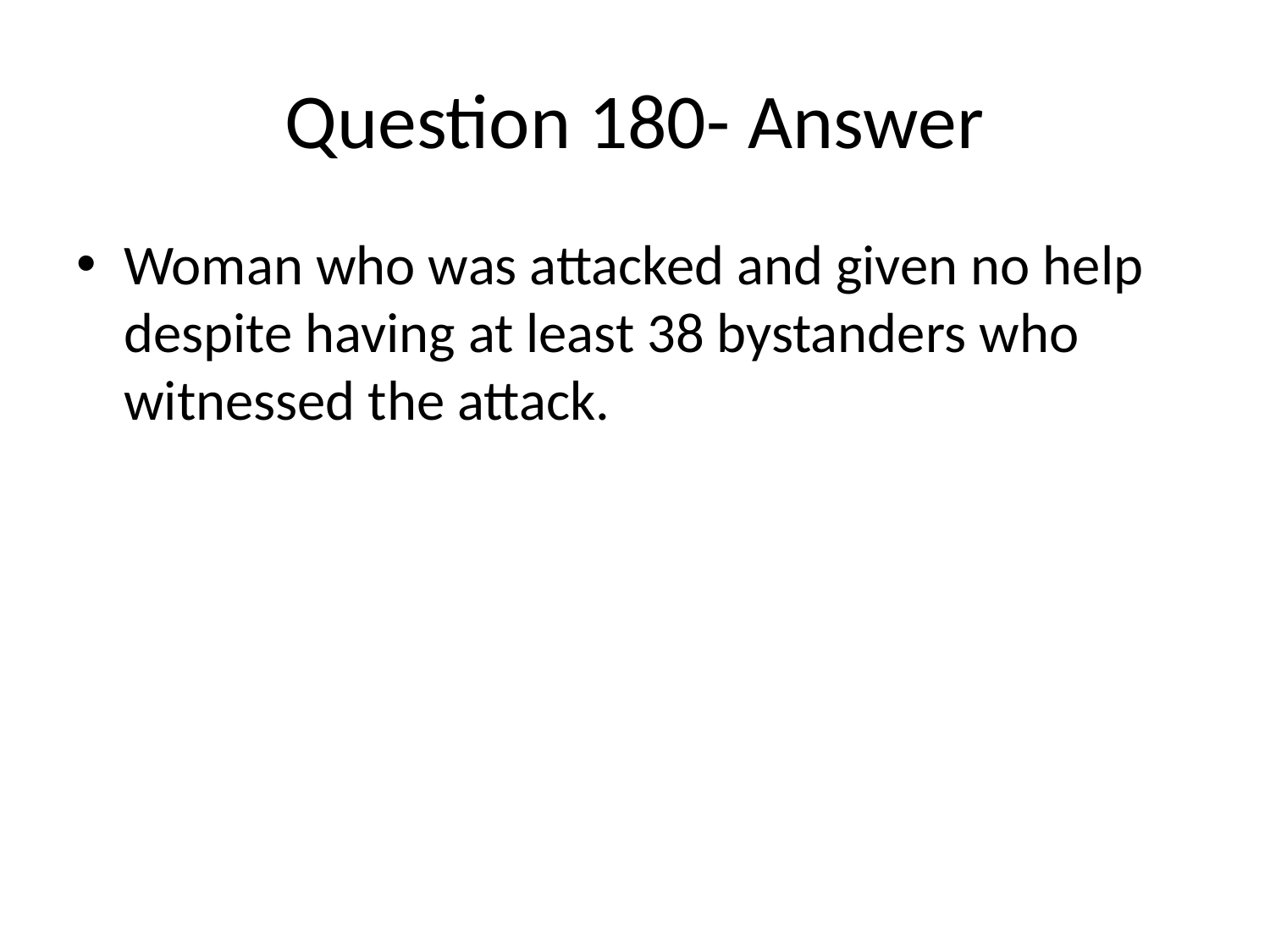

# Question 180- Answer
Woman who was attacked and given no help despite having at least 38 bystanders who witnessed the attack.